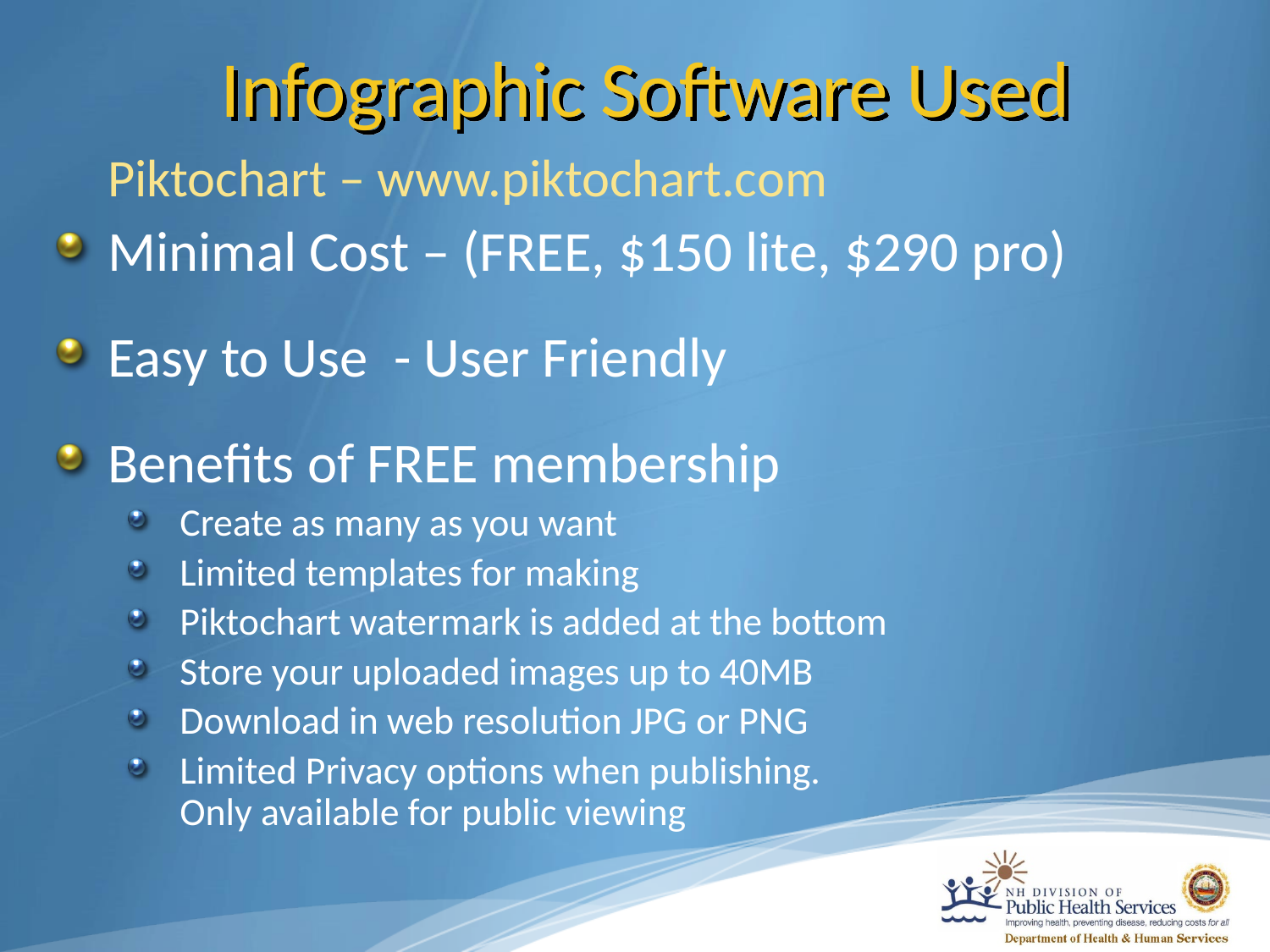

Infographic Software Used
Piktochart – www.piktochart.com
Minimal Cost – (FREE, $150 lite, $290 pro)

Easy to Use  - User Friendly

Benefits of FREE membership
Create as many as you want
Limited templates for making
Piktochart watermark is added at the bottom
Store your uploaded images up to 40MB
Download in web resolution JPG or PNG
Limited Privacy options when publishing.                                      Only available for public viewing